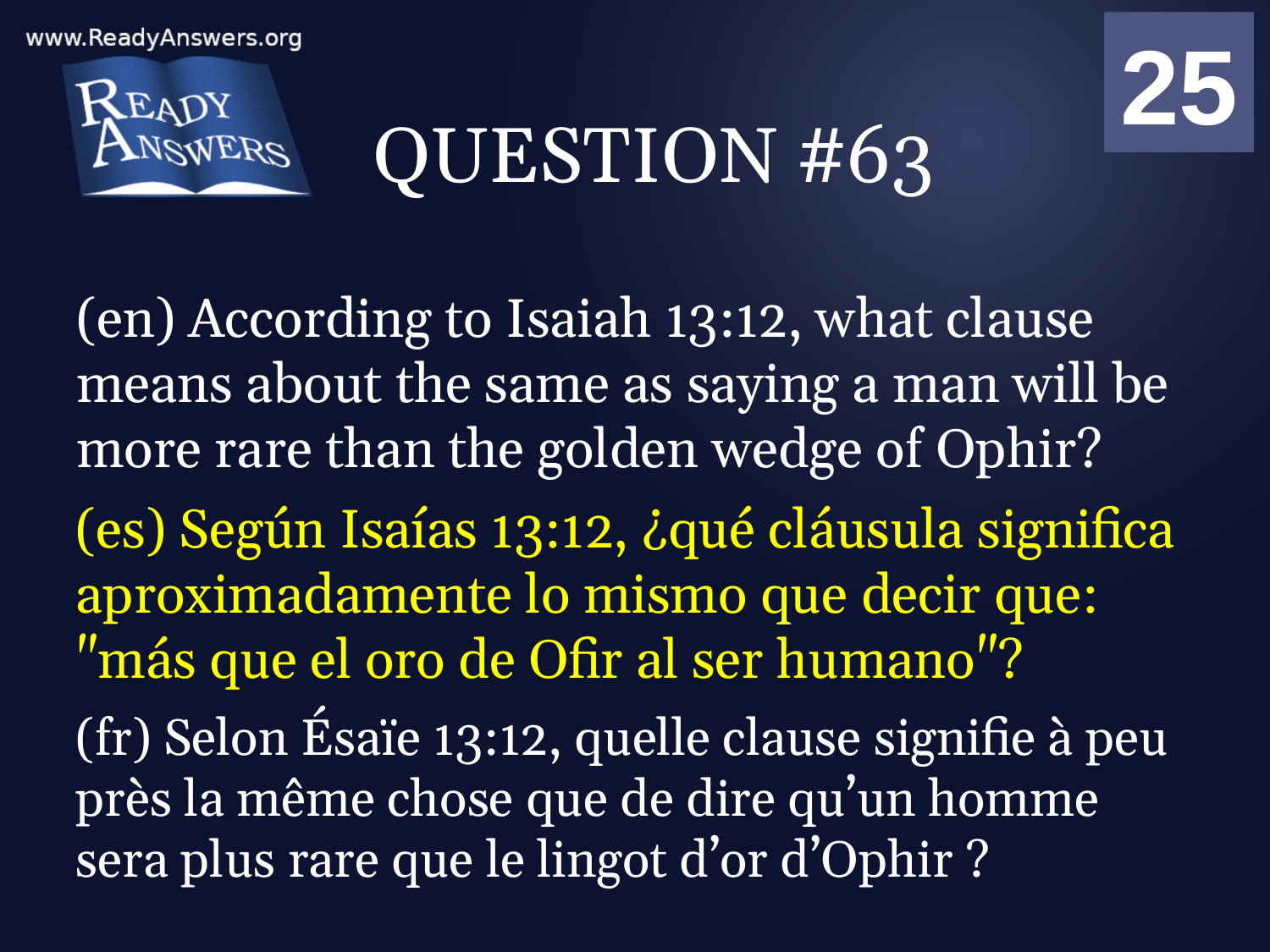

01
02
03
04
05
06
07
08
09
10
11
12
13
14
15
16
17
18
19
20
21
22
23
24
25
00
# QUESTION #63
(en) According to Isaiah 13:12, what clause means about the same as saying a man will be more rare than the golden wedge of Ophir?
(es) Según Isaías 13:12, ¿qué cláusula significa aproximadamente lo mismo que decir que: "más que el oro de Ofir al ser humano"?
(fr) Selon Ésaïe 13:12, quelle clause signifie à peu près la même chose que de dire qu’un homme sera plus rare que le lingot d’or d’Ophir ?